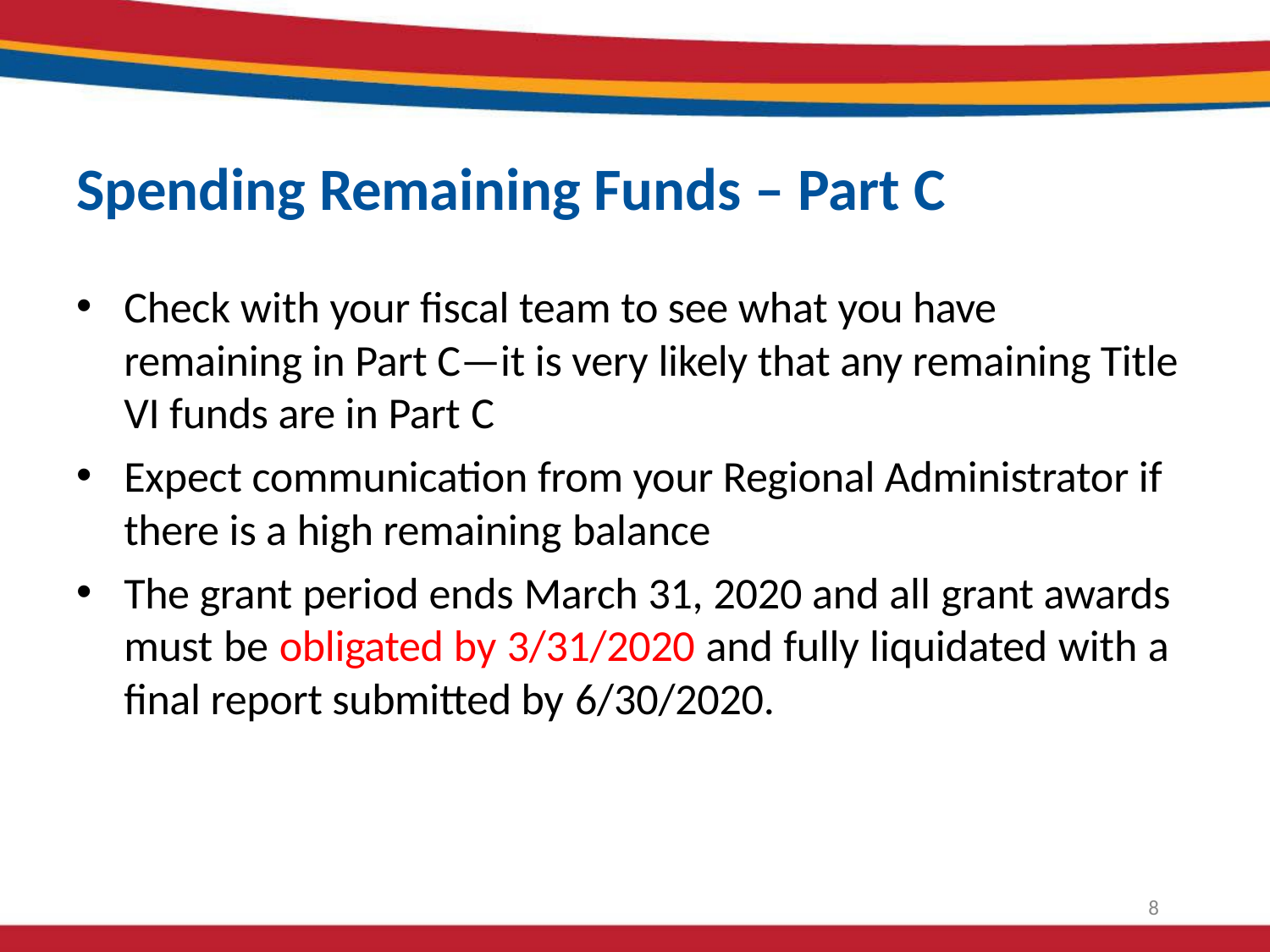

# Spending Remaining Funds – Part C
Check with your fiscal team to see what you have  remaining in Part C—it is very likely that any remaining Title  VI funds are in Part C
Expect communication from your Regional Administrator if  there is a high remaining balance
The grant period ends March 31, 2020 and all grant awards  must be obligated by 3/31/2020 and fully liquidated with a  final report submitted by 6/30/2020.
8